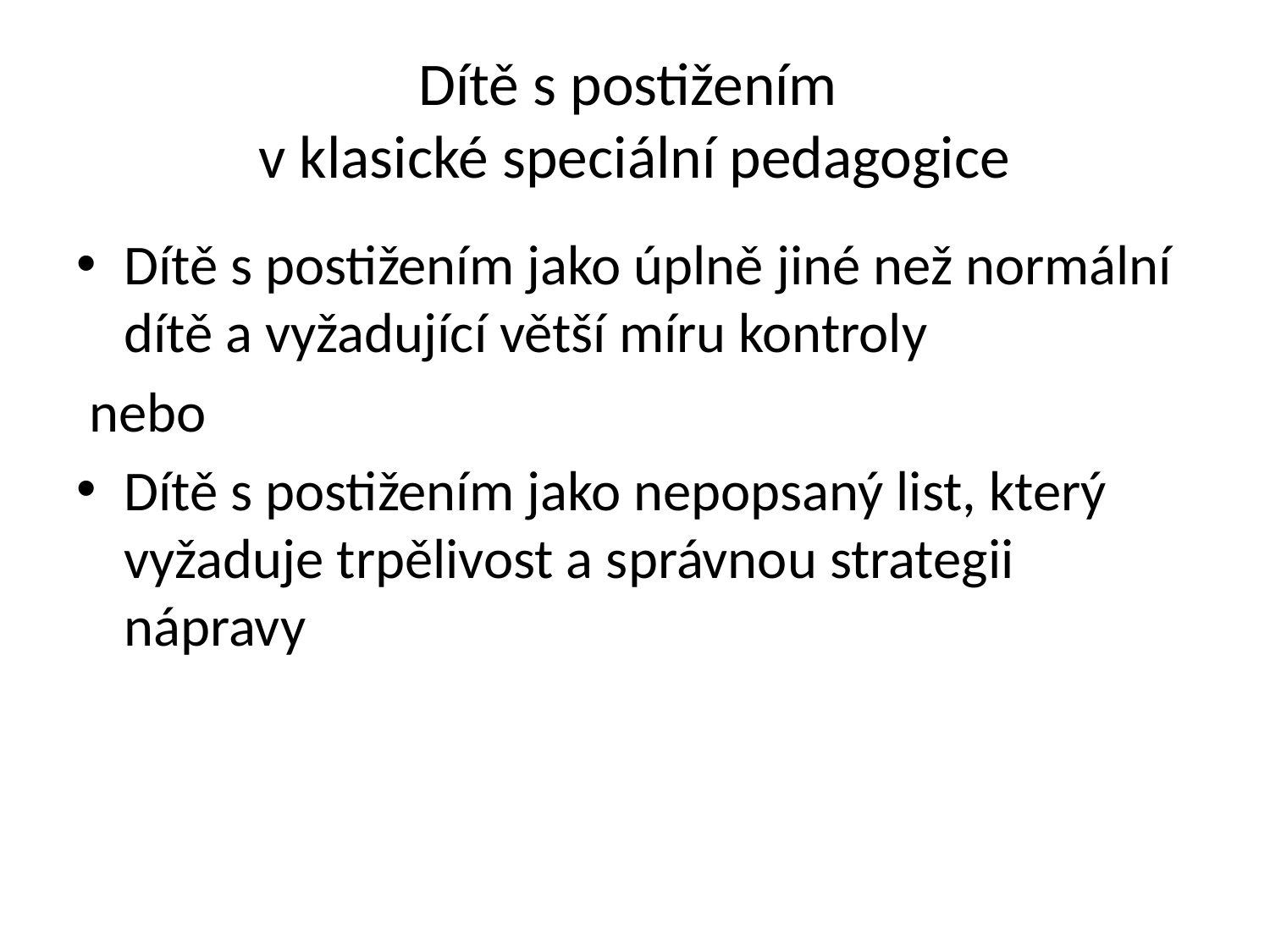

# Dítě s postižením v klasické speciální pedagogice
Dítě s postižením jako úplně jiné než normální dítě a vyžadující větší míru kontroly
 nebo
Dítě s postižením jako nepopsaný list, který vyžaduje trpělivost a správnou strategii nápravy